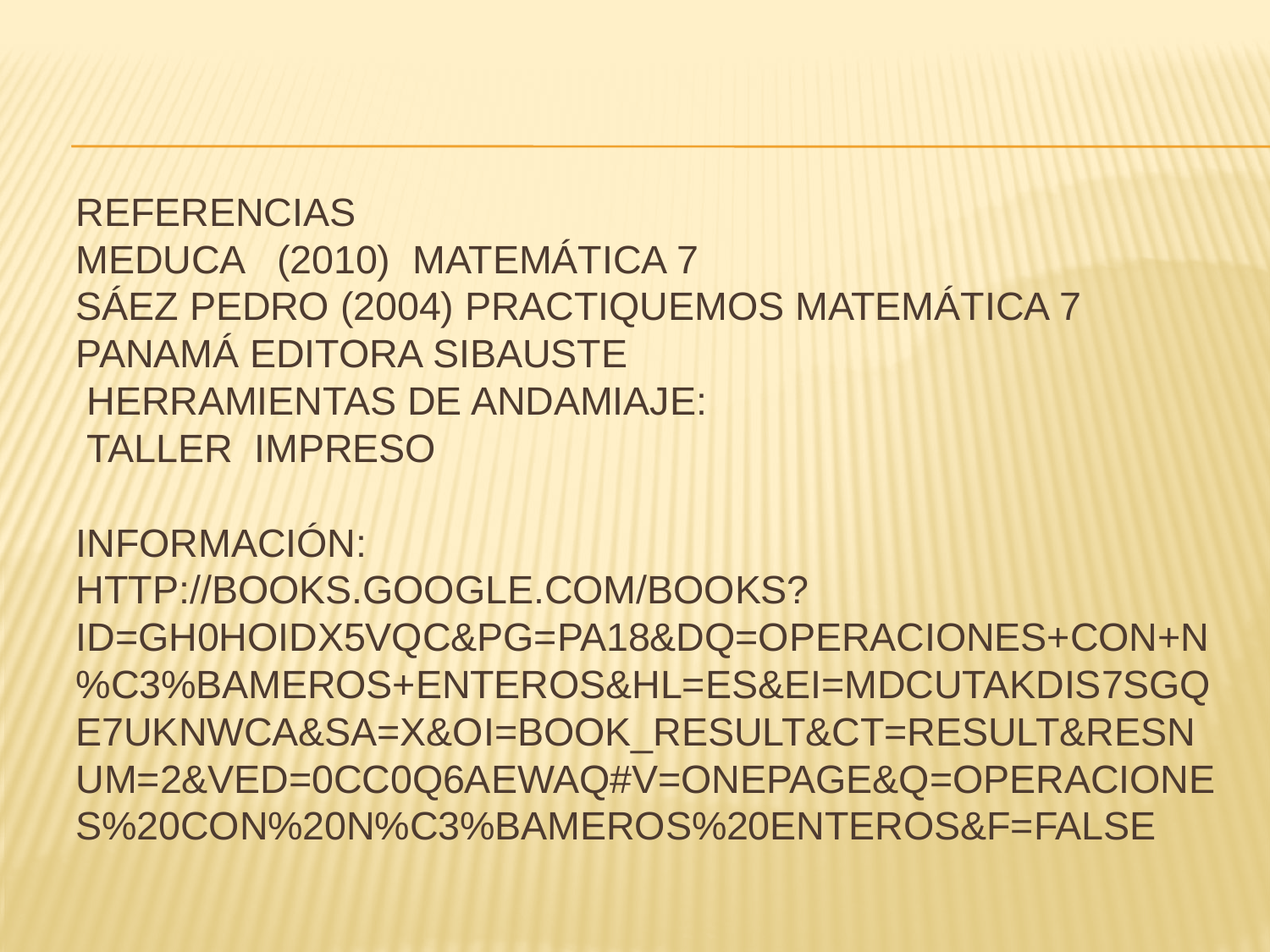

# Referencias MEDUCA   (2010)  Matemática 7 Sáez Pedro (2004) Practiquemos Matemática 7  Panamá Editora Sibauste  Herramientas de andamiaje:  Taller  impreso Información: http://books.google.com/books?id=gh0hoIdx5vQC&pg=PA18&dq=operaciones+con+n%C3%BAmeros+enteros&hl=es&ei=MdCUTaKdIs7SgQe7uKnWCA&sa=X&oi=book_result&ct=result&resnum=2&ved=0CC0Q6AEwAQ#v=onepage&q=operaciones%20con%20n%C3%BAmeros%20enteros&f=false